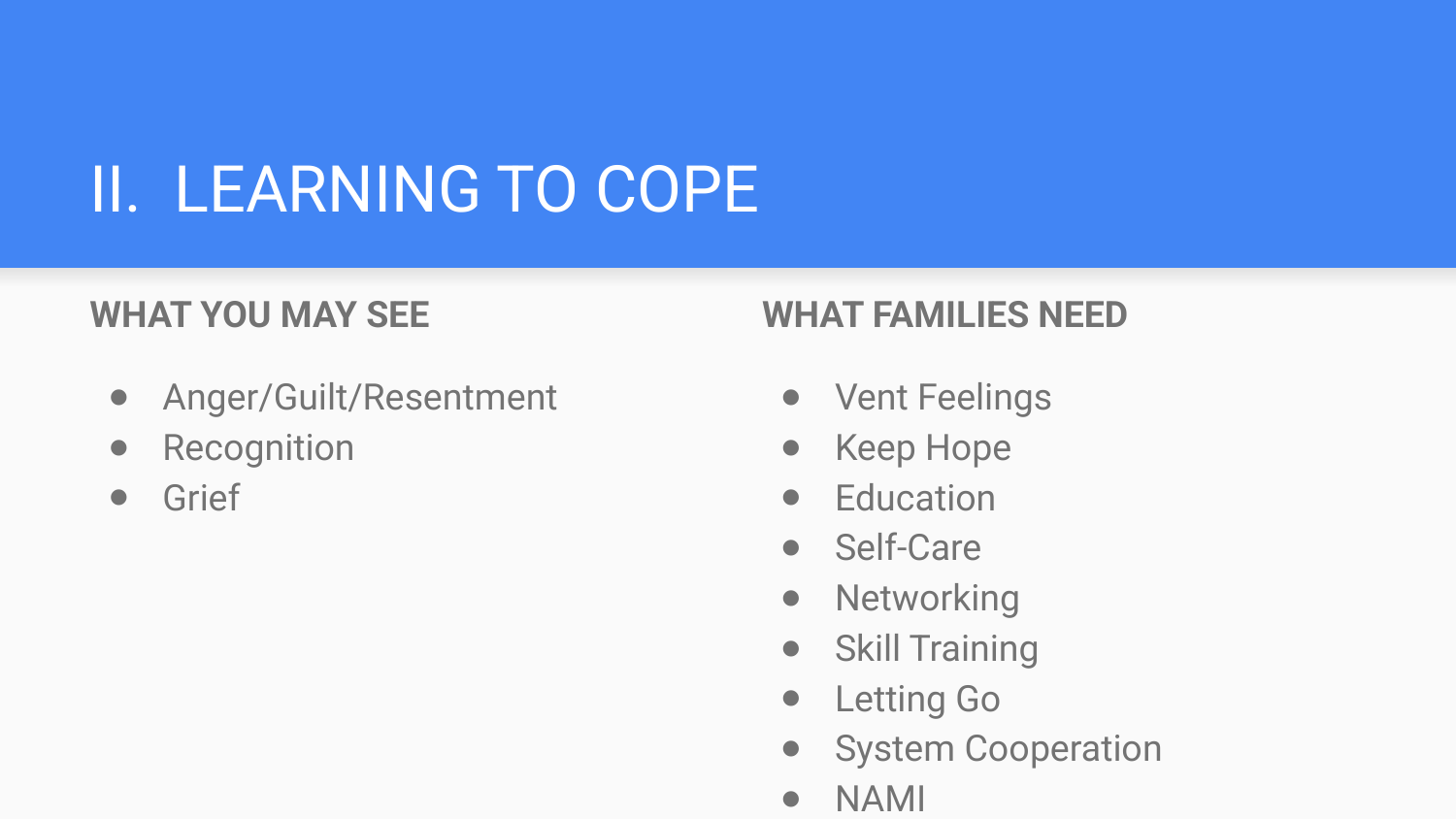

# II.  LEARNING TO COPE
WHAT FAMILIES NEED
Vent Feelings
Keep Hope
Education
Self-Care
Networking
Skill Training
Letting Go
System Cooperation
NAMI

WHAT YOU MAY SEE
Anger/Guilt/Resentment
Recognition
Grief